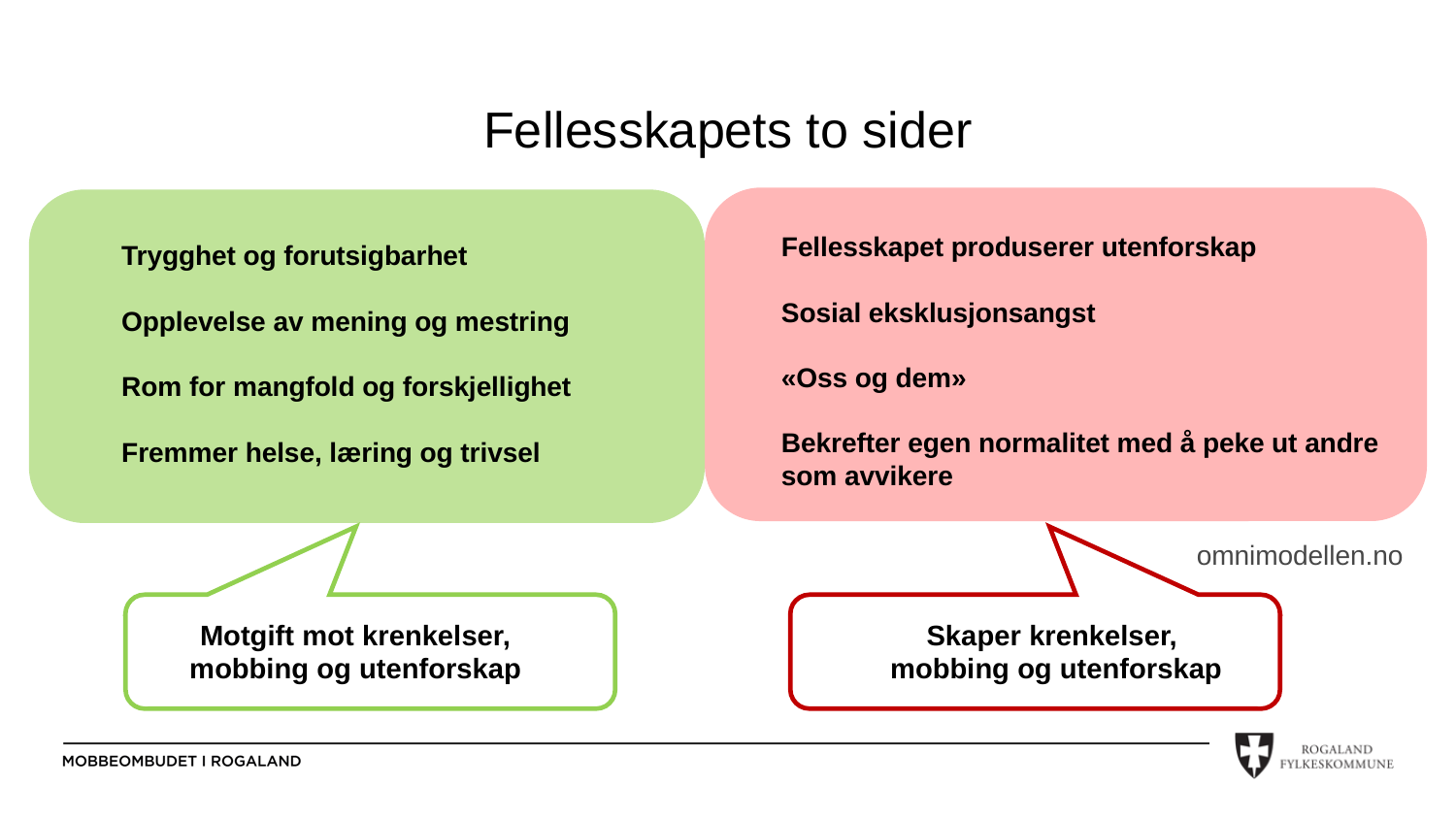

# Fellesskapets to sider

Fellesskapet produserer utenforskap
Sosial eksklusjonsangst
«Oss og dem»
Bekrefter egen normalitet med å peke ut andre som avvikere
Trygghet og forutsigbarhet
Opplevelse av mening og mestring
Rom for mangfold og forskjellighet

Fremmer helse, læring og trivsel
omnimodellen.no

Motgift mot krenkelser, mobbing og utenforskap
Skaper krenkelser,
mobbing og utenforskap